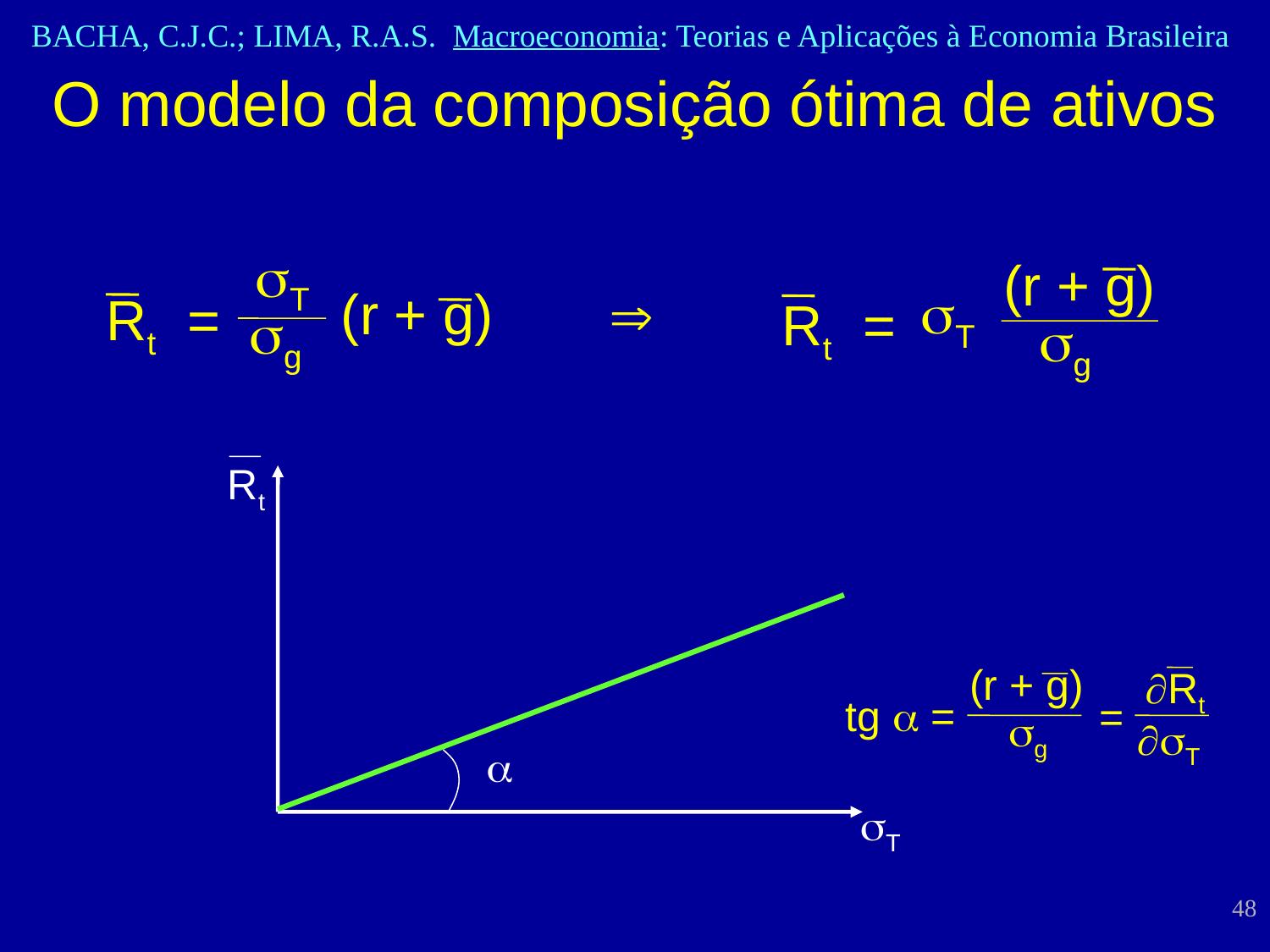

O modelo da composição ótima de ativos
σT
(r + g)
Rt  =
σg

(r + g)

σT
Rt  =

σg

⇒
Rt

(r + g)
∂Rt

tg α =
=
σg
∂σT

α

σT

48